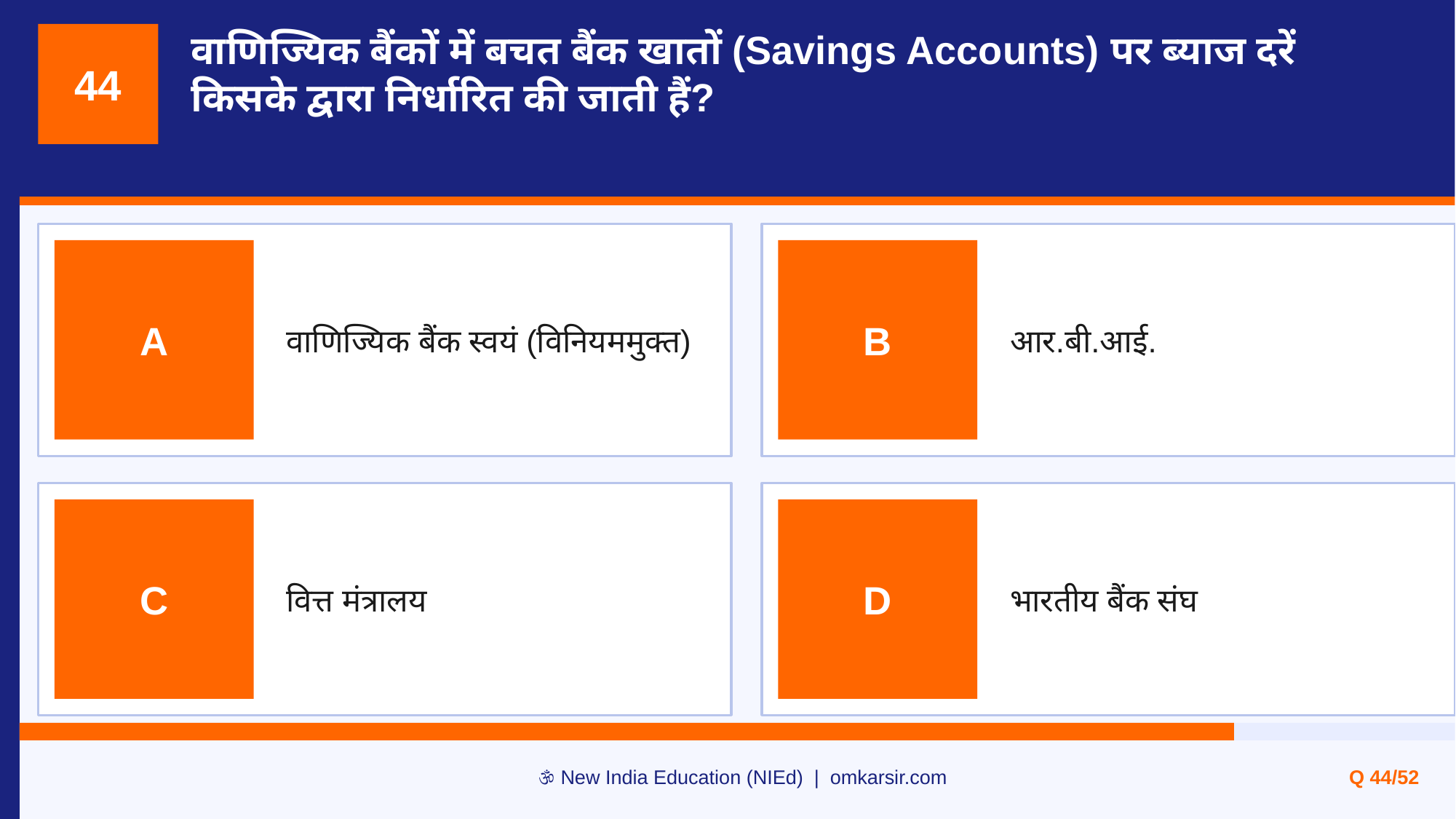

वाणिज्यिक बैंकों में बचत बैंक खातों (Savings Accounts) पर ब्याज दरें किसके द्वारा निर्धारित की जाती हैं?
44

वाणिज्यिक बैंक स्वयं (विनियममुक्त)
आर.बी.आई.
A
B

वित्त मंत्रालय
भारतीय बैंक संघ
C
D

🕉️ New India Education (NIEd)  |  omkarsir.com
Q 44/52